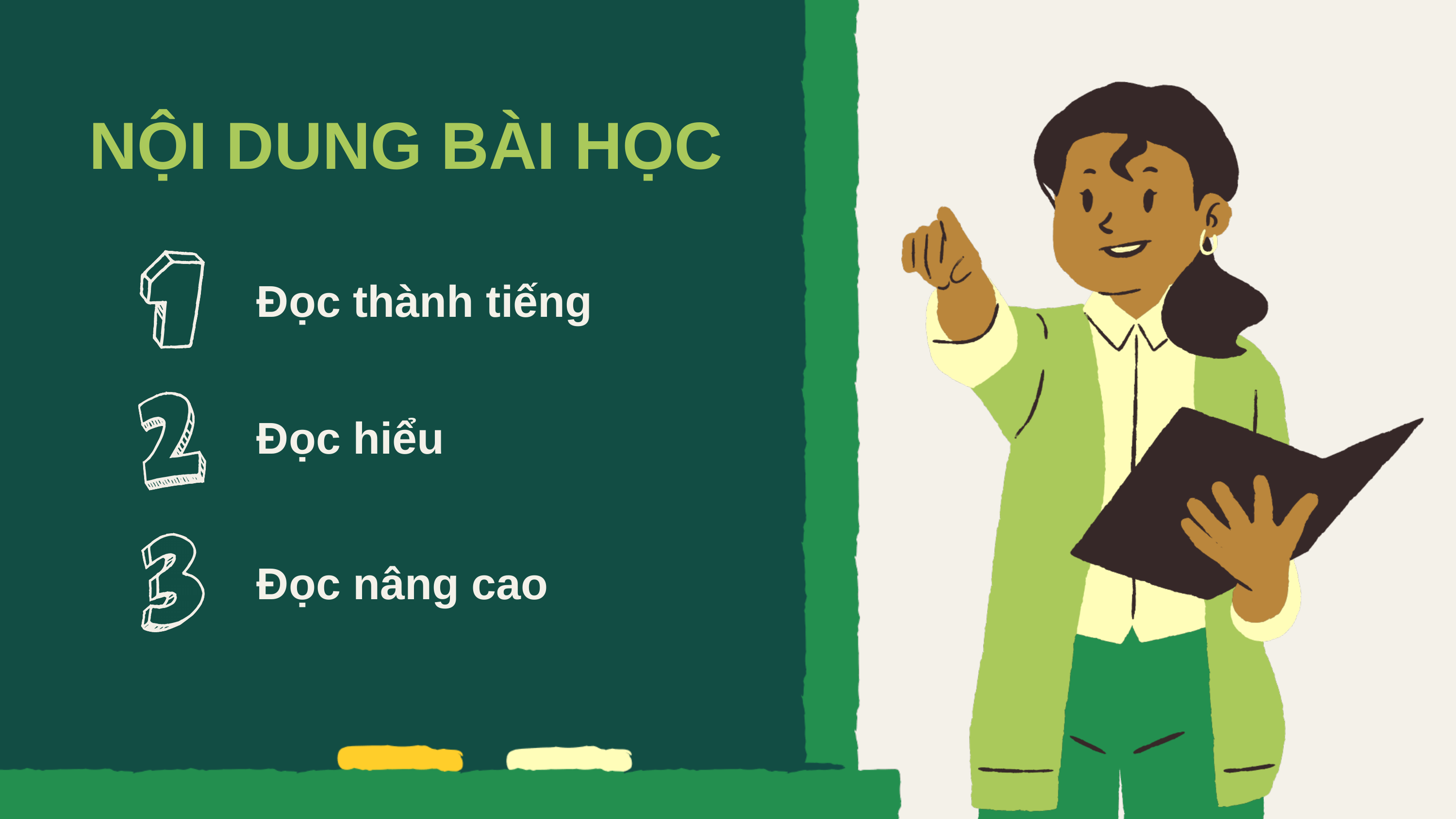

NỘI DUNG BÀI HỌC

Đọc thành tiếng

Đọc hiểu

Đọc nâng cao